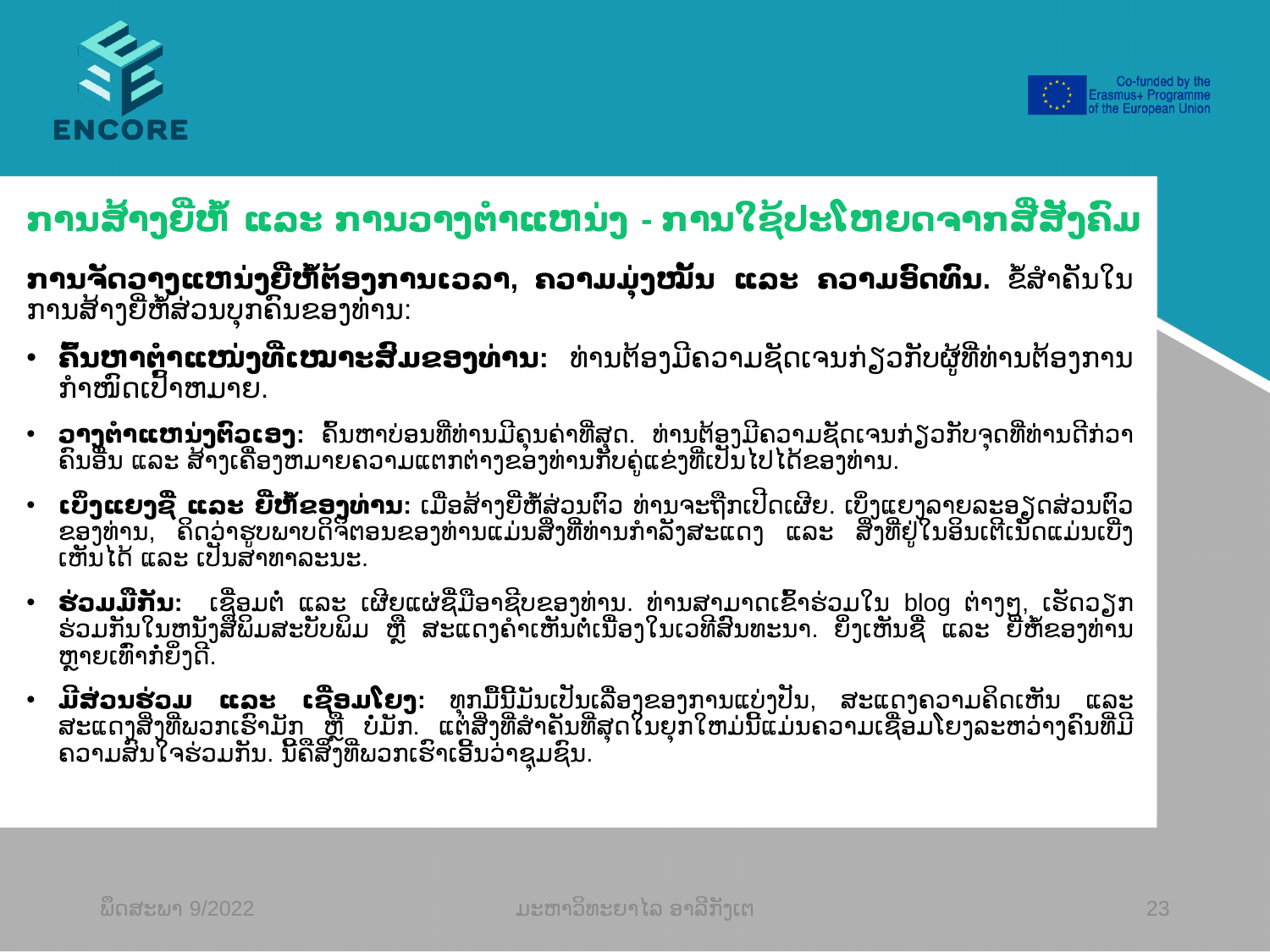

#
ການສ້າງຍີ່ຫໍ້ ແລະ ການວາງຕໍາແຫນ່ງ - ການໃຊ້ປະໂຫຍດຈາກສື່ສັງຄົມ
ການຈັດວາງແຫນ່ງຍີ່ຫໍ້ຕ້ອງການເວລາ, ຄວາມມຸ່ງໝັ້ນ ແລະ ຄວາມອົດທົນ. ຂໍ້ສໍາຄັນໃນການສ້າງຍີ່ຫໍ້ສ່ວນບຸກຄົນຂອງທ່ານ:
ຄົ້ນຫາຕຳແໜ່ງທີ່ເໝາະສົມຂອງທ່ານ: ທ່ານຕ້ອງມີຄວາມຊັດເຈນກ່ຽວກັບຜູ້ທີ່ທ່ານຕ້ອງການກຳໜົດເປົ້າຫມາຍ.
ວາງຕໍາແຫນ່ງຕົວເອງ: ຄົ້ນຫາບ່ອນທີ່ທ່ານມີຄຸນຄ່າທີ່ສຸດ. ທ່ານຕ້ອງມີຄວາມຊັດເຈນກ່ຽວກັບຈຸດທີ່ທ່ານດີກ່ວາຄົນອື່ນ ແລະ ສ້າງເຄື່ອງຫມາຍຄວາມແຕກຕ່າງຂອງທ່ານກັບຄູ່ແຂ່ງທີ່ເປັນໄປໄດ້ຂອງທ່ານ.
ເບິ່ງແຍງຊື່ ແລະ ຍີ່ຫໍ້ຂອງທ່ານ: ເມື່ອສ້າງຍີ່ຫໍ້ສ່ວນຕົວ ທ່ານຈະຖືກເປີດເຜີຍ. ເບິ່ງແຍງລາຍລະອຽດສ່ວນຕົວຂອງທ່ານ, ຄິດວ່າຮູບພາບດິຈິຕອນຂອງທ່ານແມ່ນສິ່ງທີ່ທ່ານກໍາລັງສະແດງ ແລະ ສິ່ງທີ່ຢູ່ໃນອິນເຕີເນັດແມ່ນເບີ່ງເຫັນໄດ້ ແລະ ເປັນສາທາລະນະ.
ຮ່ວມມືກັນ:  ເຊື່ອມຕໍ່ ແລະ ເຜີຍແຜ່ຊື່ມືອາຊີບຂອງທ່ານ. ທ່ານ​ສາ​ມາດ​ເຂົ້າ​ຮ່ວມ​ໃນ blog ຕ່າງໆ​, ເຮັດວຽກຮ່ວມກັນ​ໃນ​ຫນັງ​ສື​ພິມ​ສະບັບພິມ​ ຫຼື​ ສະແດງຄໍາ​ເຫັນ​ຕໍ່​ເນື່ອງ​ໃນ​ເວ​ທີ​ສົນ​ທະ​ນາ​. ຍິ່ງເຫັນຊື່ ແລະ ຍີ່ຫໍ້ຂອງທ່ານຫຼາຍເທົ່າກໍ່ຍິ່ງດີ.
ມີສ່ວນຮ່ວມ ແລະ ເຊື່ອມໂຍງ: ທຸກມື້ນີ້ມັນເປັນເລື່ອງຂອງການແບ່ງປັນ, ສະແດງຄວາມຄິດເຫັນ ແລະ ສະແດງສິ່ງທີ່ພວກເຮົາມັກ ຫຼື ບໍ່ມັກ. ແຕ່ສິ່ງທີ່ສໍາຄັນທີ່ສຸດໃນຍຸກໃຫມ່ນີ້ແມ່ນຄວາມເຊື່ອມໂຍງລະຫວ່າງຄົນທີ່ມີຄວາມສົນໃຈຮ່ວມກັນ. ນີ້ຄືສິ່ງທີ່ພວກເຮົາເອີ້ນວ່າຊຸມຊົນ.
ພຶດສະພາ 9/2022
ມະຫາວິທະຍາໄລ ອາລີກັງເຕ
23